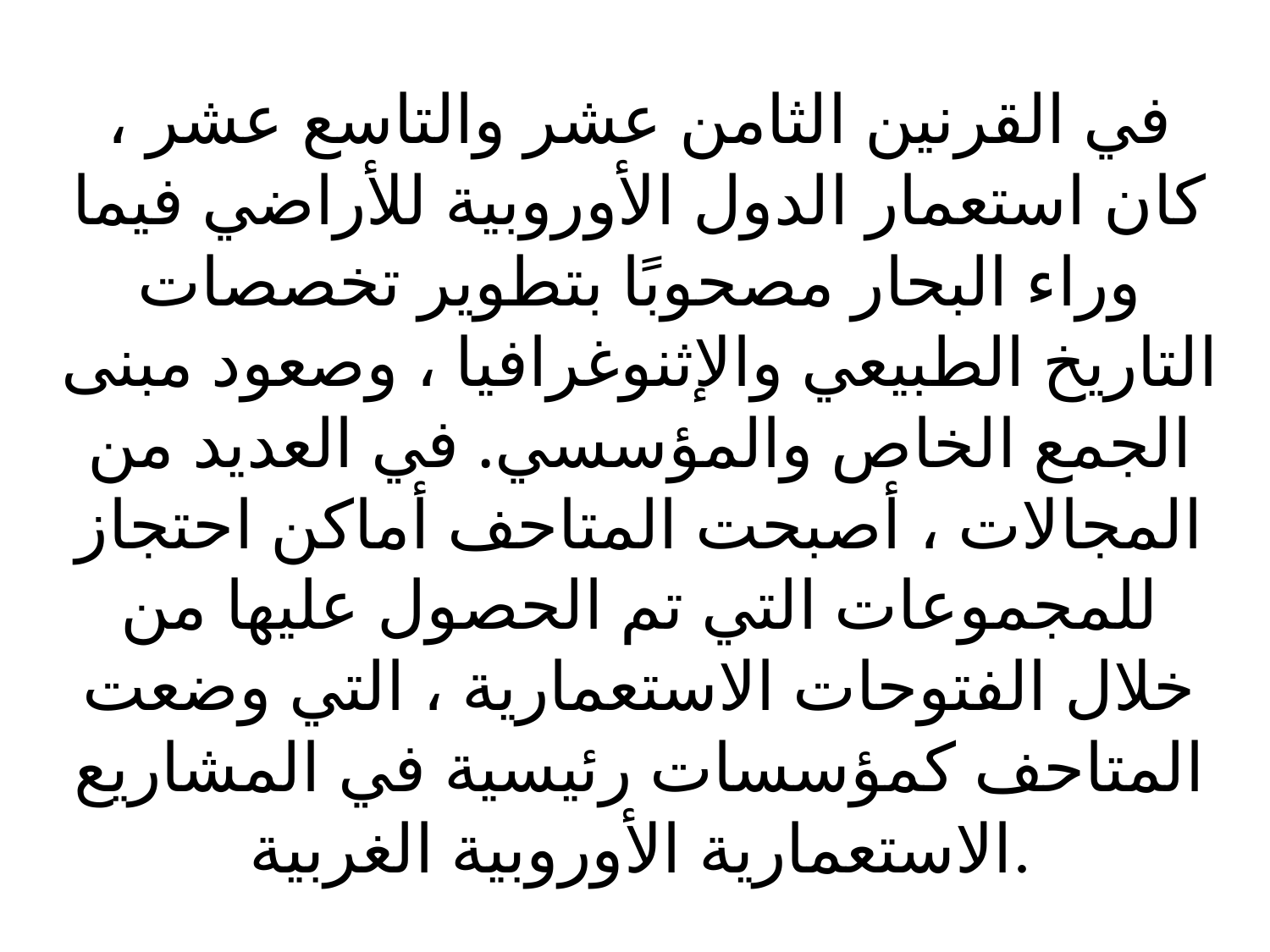

# في القرنين الثامن عشر والتاسع عشر ، كان استعمار الدول الأوروبية للأراضي فيما وراء البحار مصحوبًا بتطوير تخصصات التاريخ الطبيعي والإثنوغرافيا ، وصعود مبنى الجمع الخاص والمؤسسي. في العديد من المجالات ، أصبحت المتاحف أماكن احتجاز للمجموعات التي تم الحصول عليها من خلال الفتوحات الاستعمارية ، التي وضعت المتاحف كمؤسسات رئيسية في المشاريع الاستعمارية الأوروبية الغربية.